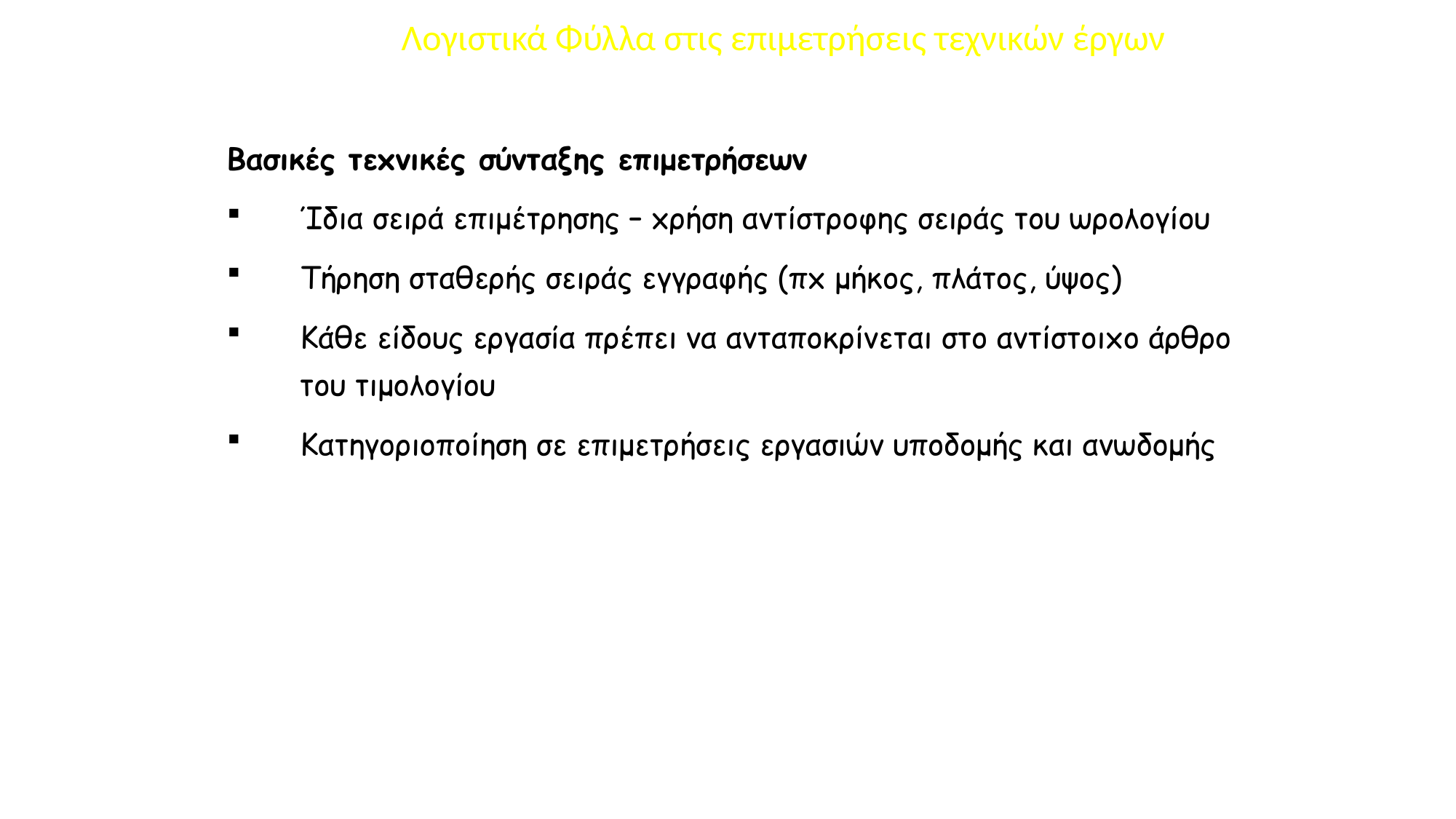

# Λογιστικά Φύλλα στις επιμετρήσεις τεχνικών έργων

Βασικές τεχνικές σύνταξης επιμετρήσεων
Ίδια σειρά επιμέτρησης – χρήση αντίστροφης σειράς του ωρολογίου
Τήρηση σταθερής σειράς εγγραφής (πχ μήκος, πλάτος, ύψος)
Κάθε είδους εργασία πρέπει να ανταποκρίνεται στο αντίστοιχο άρθρο του τιμολογίου
Κατηγοριοποίηση σε επιμετρήσεις εργασιών υποδομής και ανωδομής